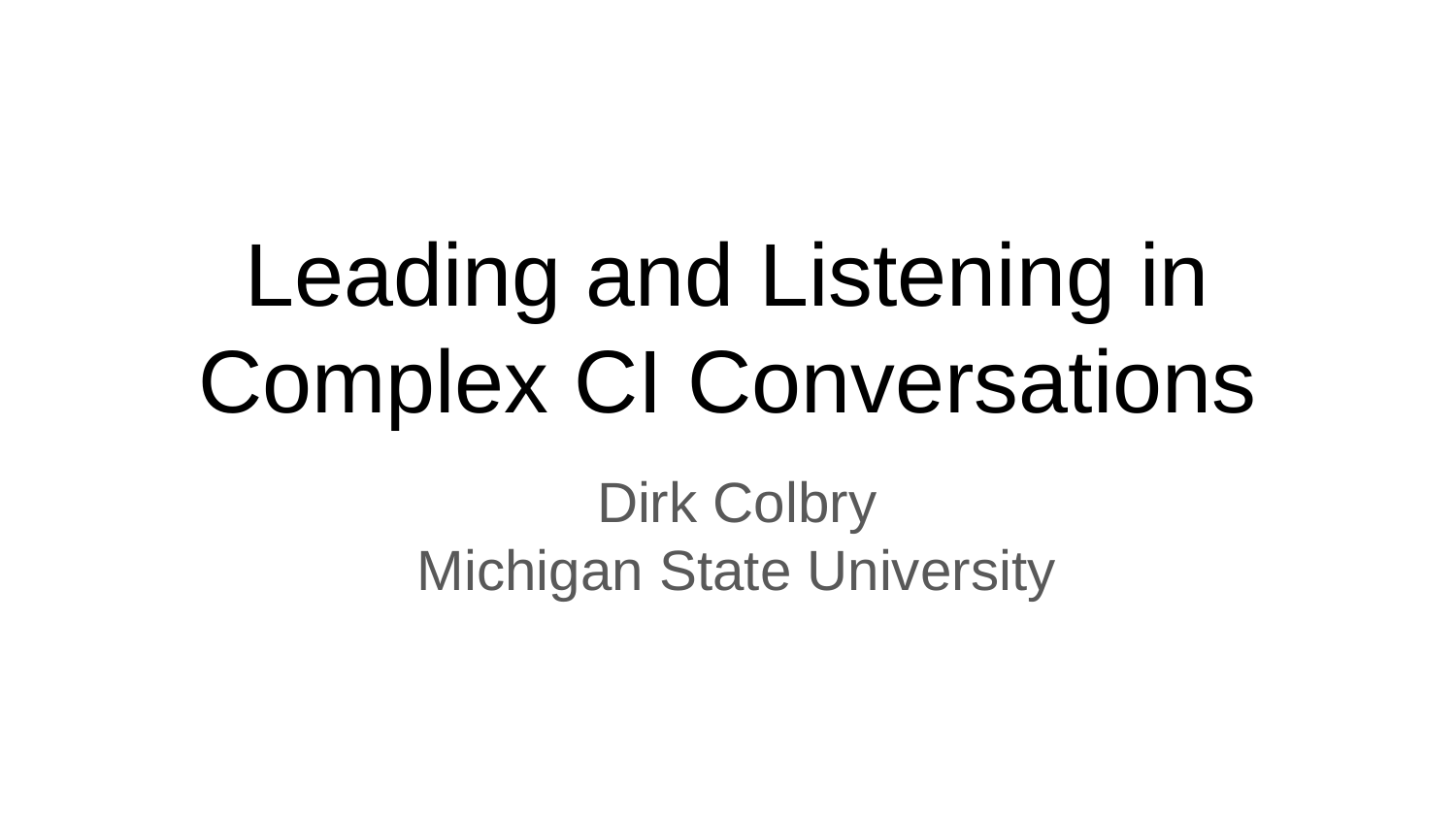

# Leading and Listening in Complex CI Conversations
Dirk Colbry
Michigan State University